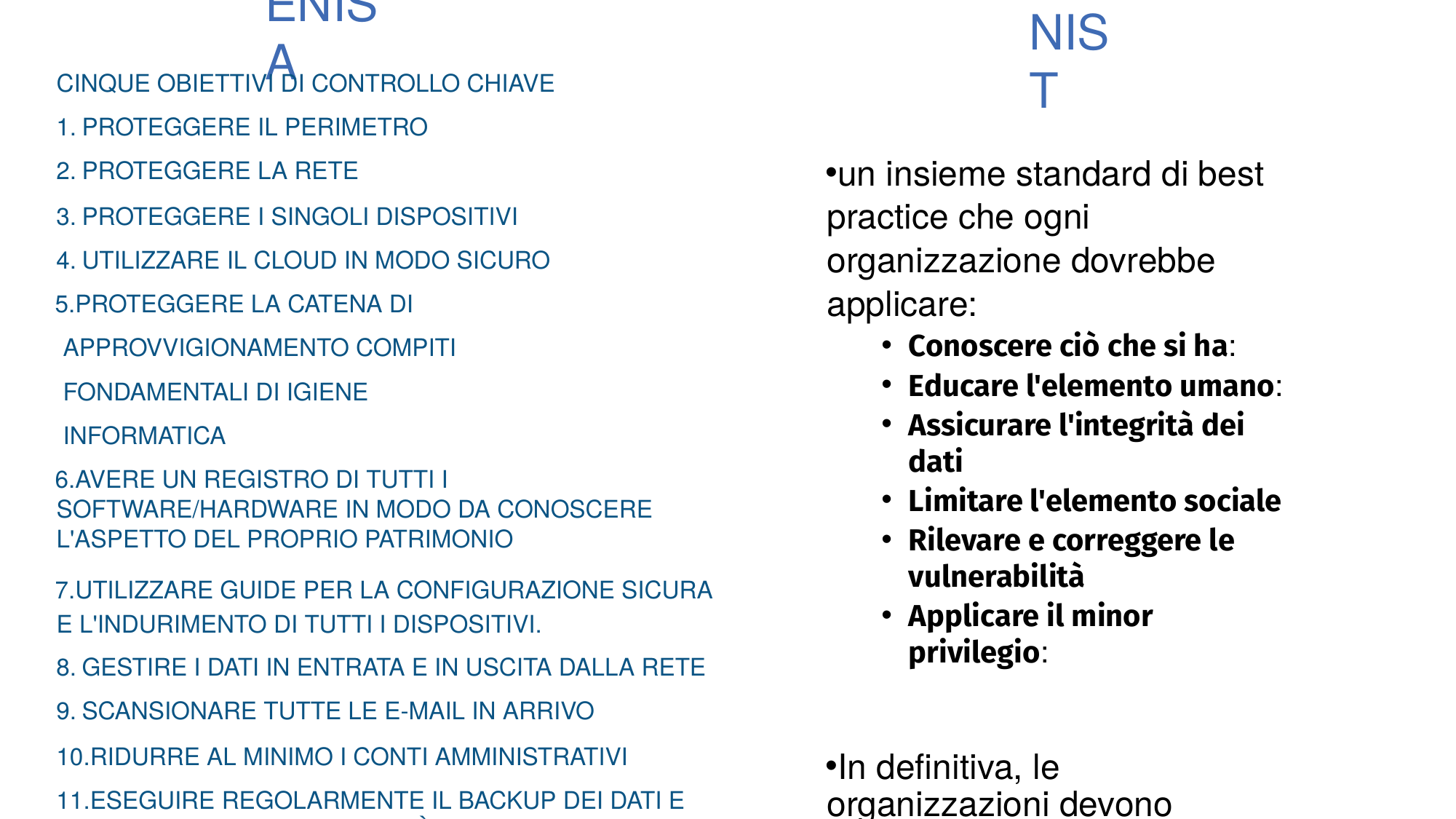

# ENISA
NIST
CINQUE OBIETTIVI DI CONTROLLO CHIAVE
PROTEGGERE IL PERIMETRO
PROTEGGERE LA RETE
PROTEGGERE I SINGOLI DISPOSITIVI
UTILIZZARE IL CLOUD IN MODO SICURO
PROTEGGERE LA CATENA DI APPROVVIGIONAMENTO COMPITI FONDAMENTALI DI IGIENE INFORMATICA
AVERE UN REGISTRO DI TUTTI I SOFTWARE/HARDWARE IN MODO DA CONOSCERE L'ASPETTO DEL PROPRIO PATRIMONIO
UTILIZZARE GUIDE PER LA CONFIGURAZIONE SICURA E L'INDURIMENTO DI TUTTI I DISPOSITIVI.
GESTIRE I DATI IN ENTRATA E IN USCITA DALLA RETE
SCANSIONARE TUTTE LE E-MAIL IN ARRIVO
RIDURRE AL MINIMO I CONTI AMMINISTRATIVI
ESEGUIRE REGOLARMENTE IL BACKUP DEI DATI E VERIFICARNE LA POSSIBILITÀ DI RIPRISTINO.
STABILIRE UN PIANO DI RISPOSTA AGLI INCIDENTI
APPLICARE LIVELLI DI SICUREZZA SIMILI IN TUTTA LA CATENA DI FORNITURA
GARANTIRE CONTROLLI DI SICUREZZA ADEGUATI IN QUALSIASI SERVIZIO
un insieme standard di best practice che ogni organizzazione dovrebbe applicare:
Conoscere ciò che si ha:
Educare l'elemento umano:
Assicurare l'integrità dei dati
Limitare l'elemento sociale
Rilevare e correggere le vulnerabilità
Applicare il minor privilegio:

In definitiva, le organizzazioni devono tenere presente che il mantenimento dell'igiene informatica è un problema aziendale, non un problema informatico.